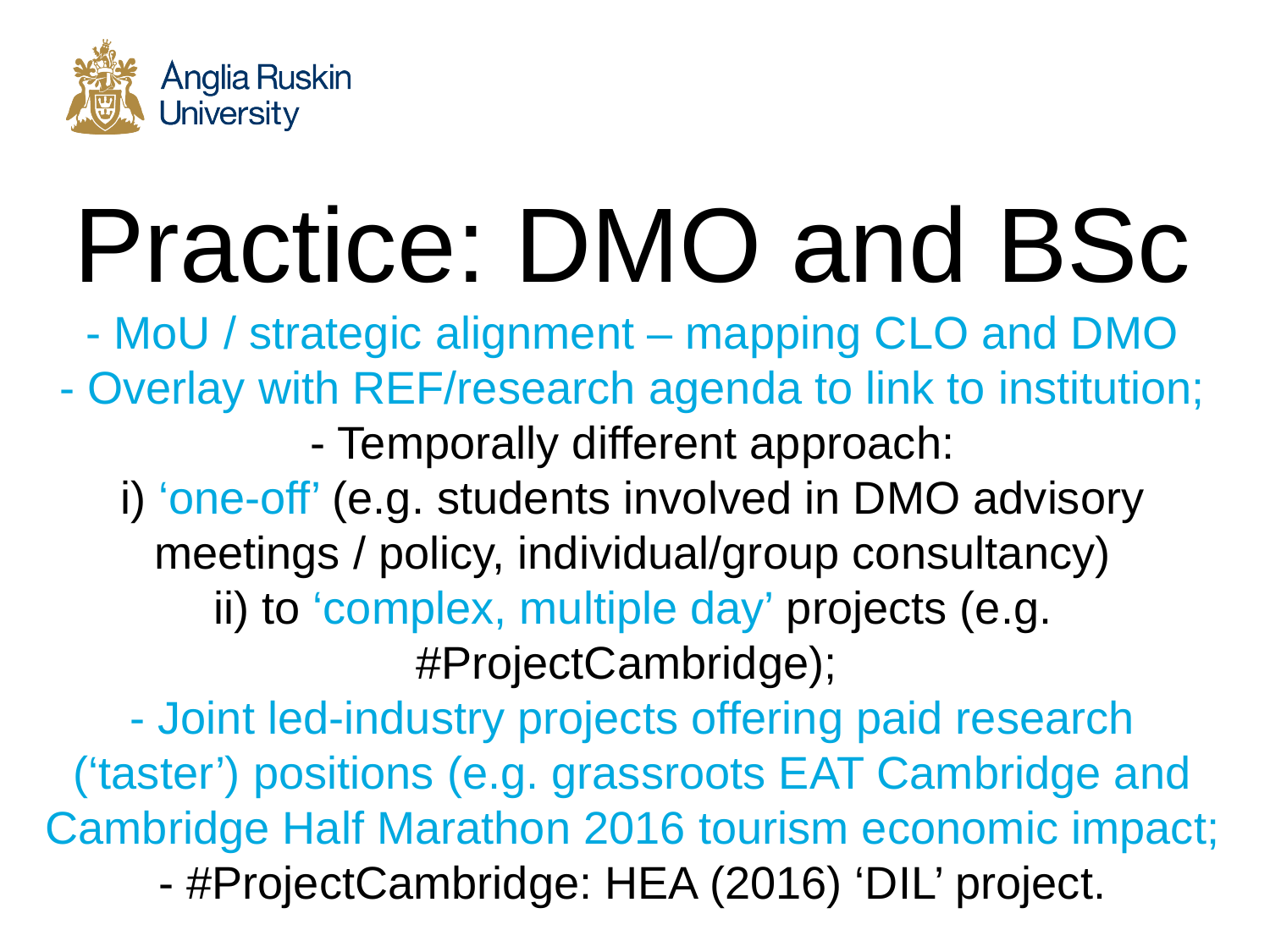

# Practice: DMO and BSc - MoU / strategic alignment – mapping CLO and DMO - Overlay with REF/research agenda to link to institution; - Temporally different approach: i) ‘one-off’ (e.g. students involved in DMO advisory meetings / policy, individual/group consultancy) ii) to ‘complex, multiple day’ projects (e.g. #ProjectCambridge); - Joint led-industry projects offering paid research (‘taster’) positions (e.g. grassroots EAT Cambridge and Cambridge Half Marathon 2016 tourism economic impact; - #ProjectCambridge: HEA (2016) ‘DIL’ project.